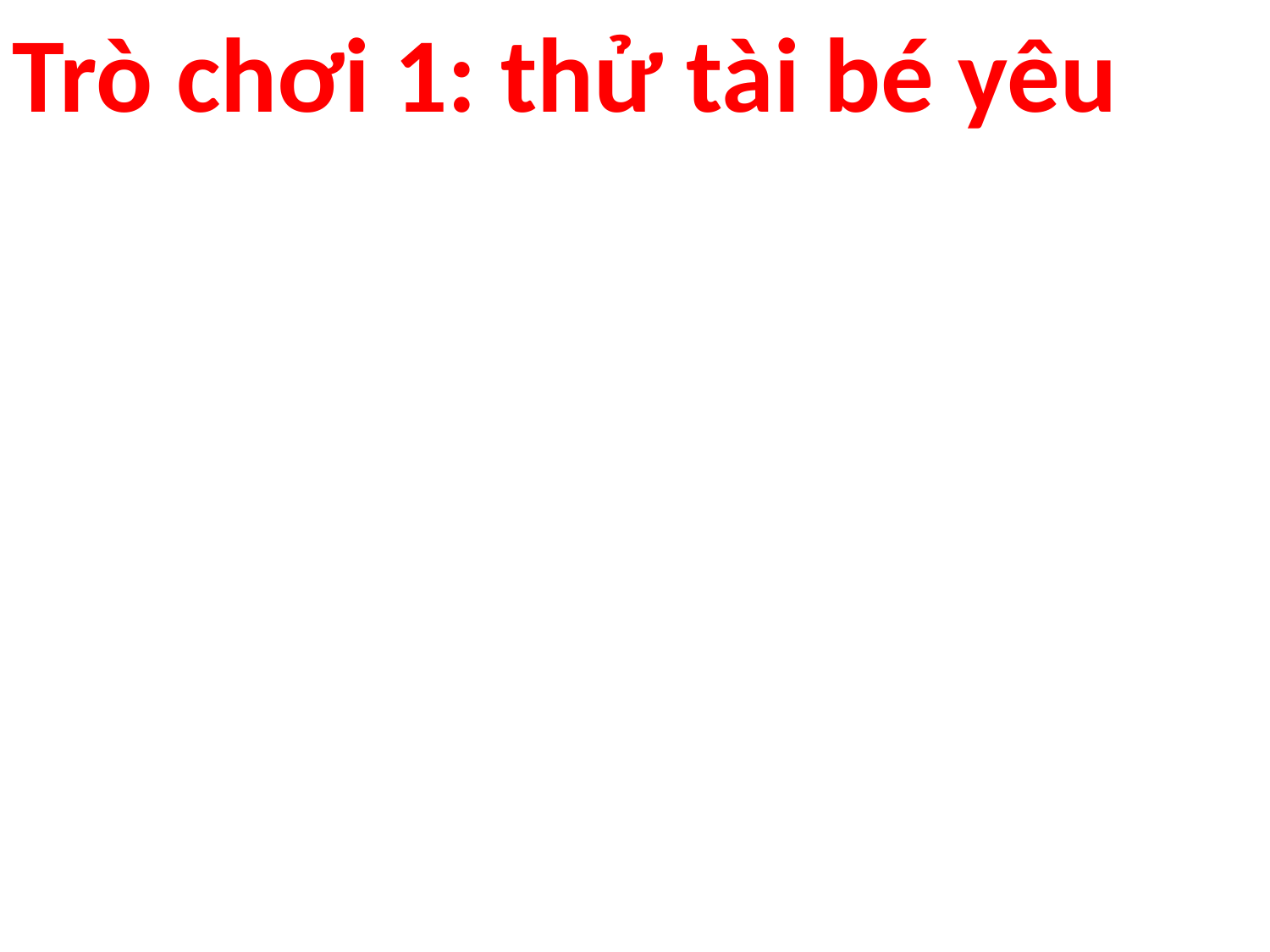

Trò chơi 1: thử tài bé yêu